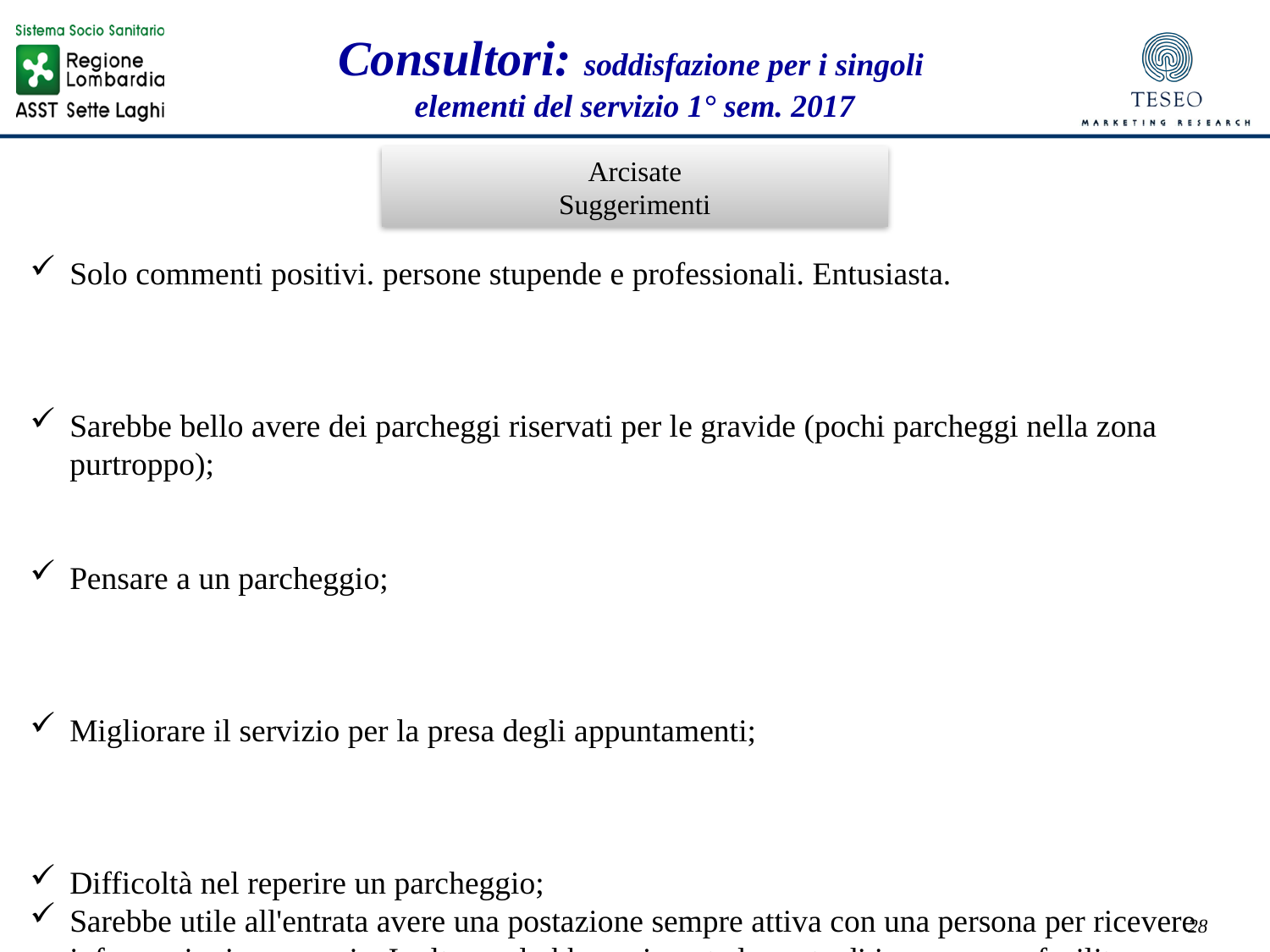

Consultori: soddisfazione per i singoli
elementi del servizio 1° sem. 2017
Arcisate
Suggerimenti
Solo commenti positivi. persone stupende e professionali. Entusiasta.
Sarebbe bello avere dei parcheggi riservati per le gravide (pochi parcheggi nella zona purtroppo);
Pensare a un parcheggio;
Migliorare il servizio per la presa degli appuntamenti;
Difficoltà nel reperire un parcheggio;
Sarebbe utile all'entrata avere una postazione sempre attiva con una persona per ricevere informazioni necessarie. Inoltre andrebbero riparate le porte di ingresso per facilitare l'entrata/uscita delle persone;
Non c'è parcheggio;
Strutturare meglio gli incontri/agenda incontri. Grazie;
Programmare un'agenda migliore per corso pre-parto. Grazie.